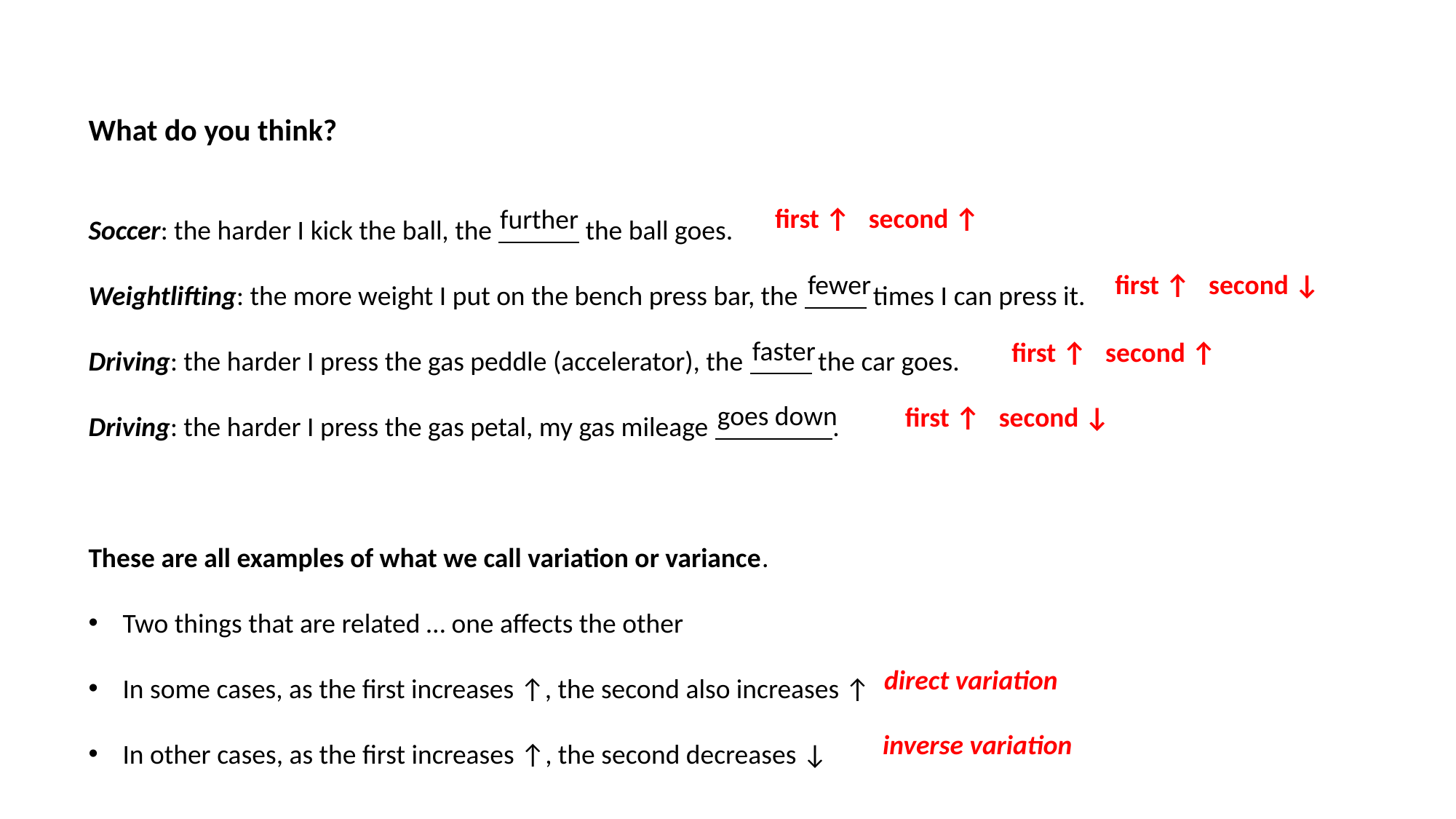

What do you think?

Soccer: the harder I kick the ball, the               the ball goes.
Weightlifting: the more weight I put on the bench press bar, the            times I can press it.
Driving: the harder I press the gas peddle (accelerator), the            the car goes.
Driving: the harder I press the gas petal, my gas mileage                    .

These are all examples of what we call variation or variance.
Two things that are related … one affects the other
In some cases, as the first increases ↑, the second also increases ↑
In other cases, as the first increases ↑, the second decreases ↓
first ↑   second ↑
further
fewer
first ↑   second ↓
faster
first ↑   second ↑
goes down
first ↑   second ↓
direct variation
inverse variation